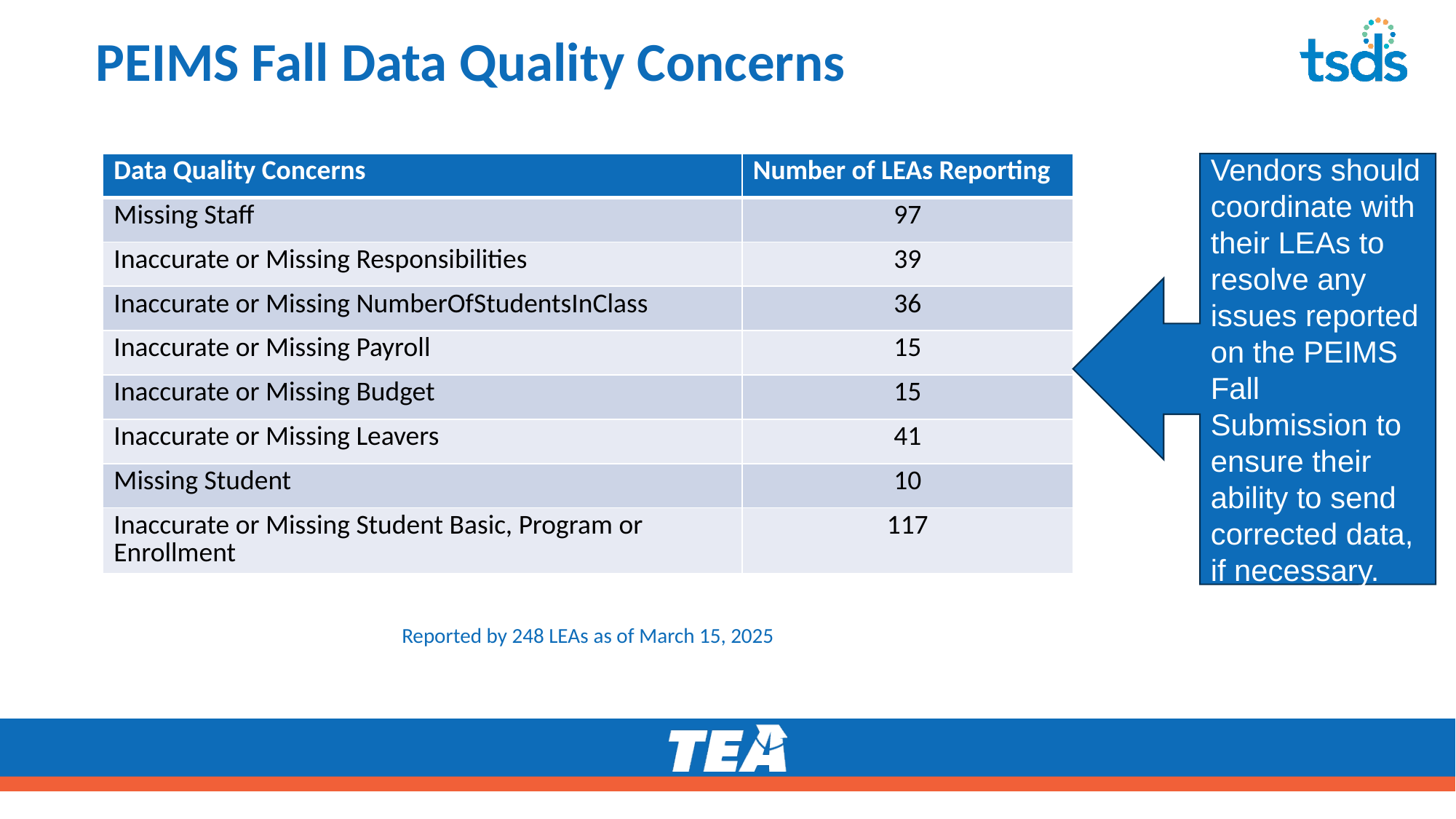

# PEIMS Fall Data Quality Concerns
| Data Quality Concerns | Number of LEAs Reporting |
| --- | --- |
| Missing Staff | 97 |
| Inaccurate or Missing Responsibilities | 39 |
| Inaccurate or Missing NumberOfStudentsInClass | 36 |
| Inaccurate or Missing Payroll | 15 |
| Inaccurate or Missing Budget | 15 |
| Inaccurate or Missing Leavers | 41 |
| Missing Student | 10 |
| Inaccurate or Missing Student Basic, Program or Enrollment | 117 |
Vendors should coordinate with their LEAs to resolve any issues reported on the PEIMS Fall Submission to ensure their ability to send corrected data, if necessary.
Reported by 248 LEAs as of March 15, 2025